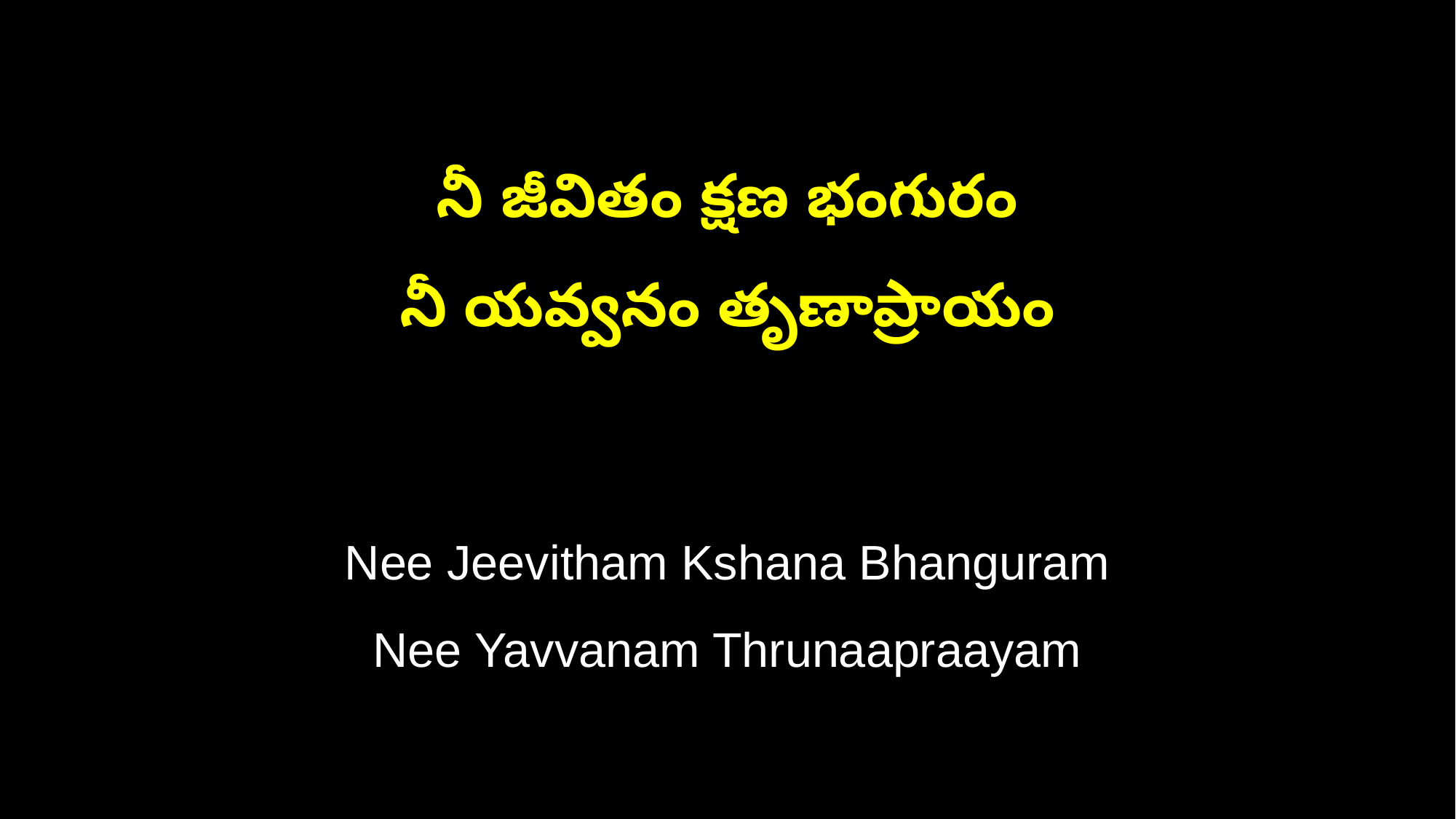

నీ జీవితం క్షణ భంగురం
నీ యవ్వనం తృణాప్రాయం
Nee Jeevitham Kshana Bhanguram
Nee Yavvanam Thrunaapraayam